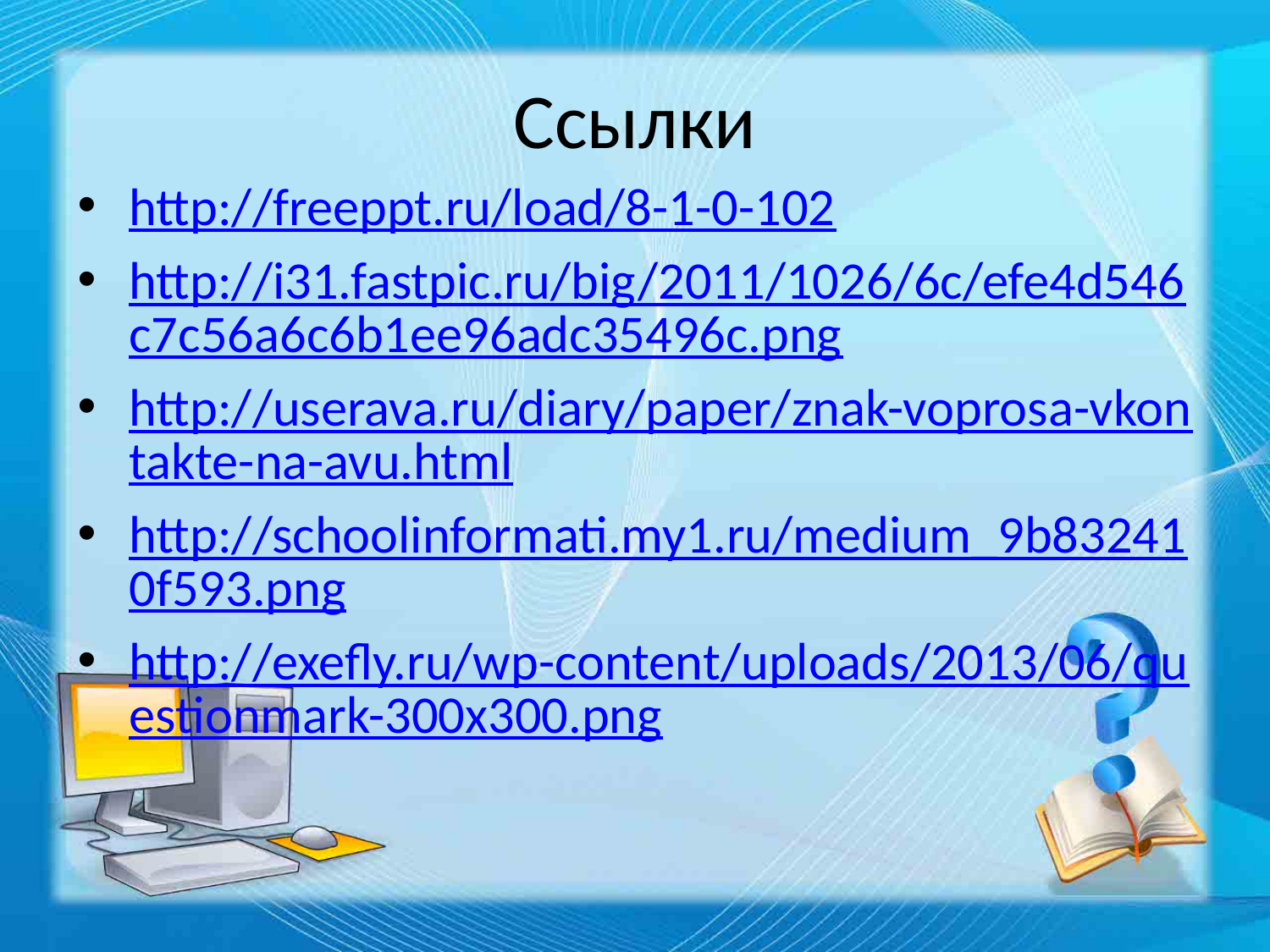

# Ссылки
http://freeppt.ru/load/8-1-0-102
http://i31.fastpic.ru/big/2011/1026/6c/efe4d546c7c56a6c6b1ee96adc35496c.png
http://userava.ru/diary/paper/znak-voprosa-vkontakte-na-avu.html
http://schoolinformati.my1.ru/medium_9b832410f593.png
http://exefly.ru/wp-content/uploads/2013/06/questionmark-300x300.png